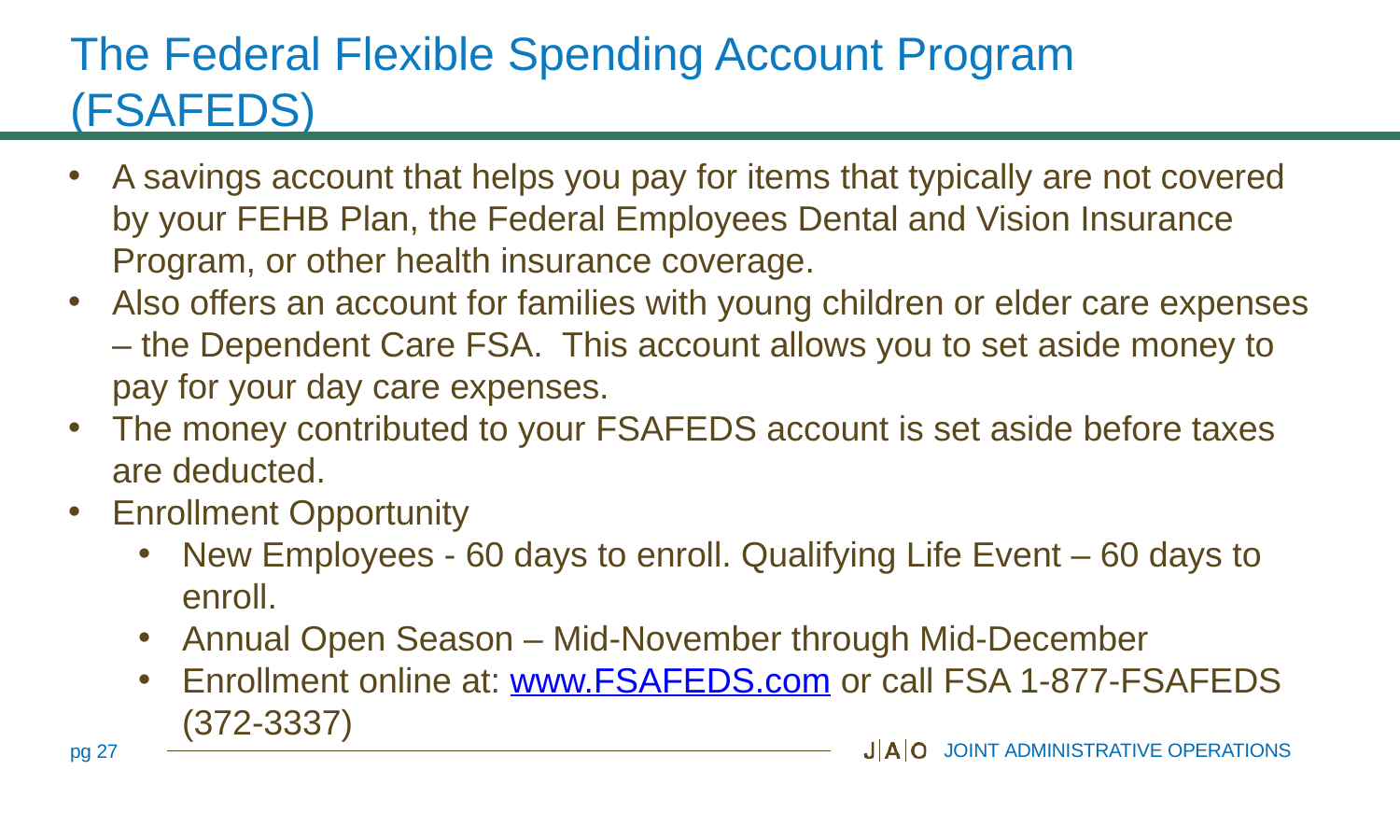

# The Federal Flexible Spending Account Program (FSAFEDS)

A savings account that helps you pay for items that typically are not covered by your FEHB Plan, the Federal Employees Dental and Vision Insurance Program, or other health insurance coverage.
Also offers an account for families with young children or elder care expenses – the Dependent Care FSA.  This account allows you to set aside money to pay for your day care expenses.
The money contributed to your FSAFEDS account is set aside before taxes are deducted.
Enrollment Opportunity
New Employees - 60 days to enroll. Qualifying Life Event – 60 days to enroll.
Annual Open Season – Mid-November through Mid-December
Enrollment online at: www.FSAFEDS.com or call FSA 1-877-FSAFEDS (372-3337)

JOINT ADMINISTRATIVE OPERATIONS
pg 27